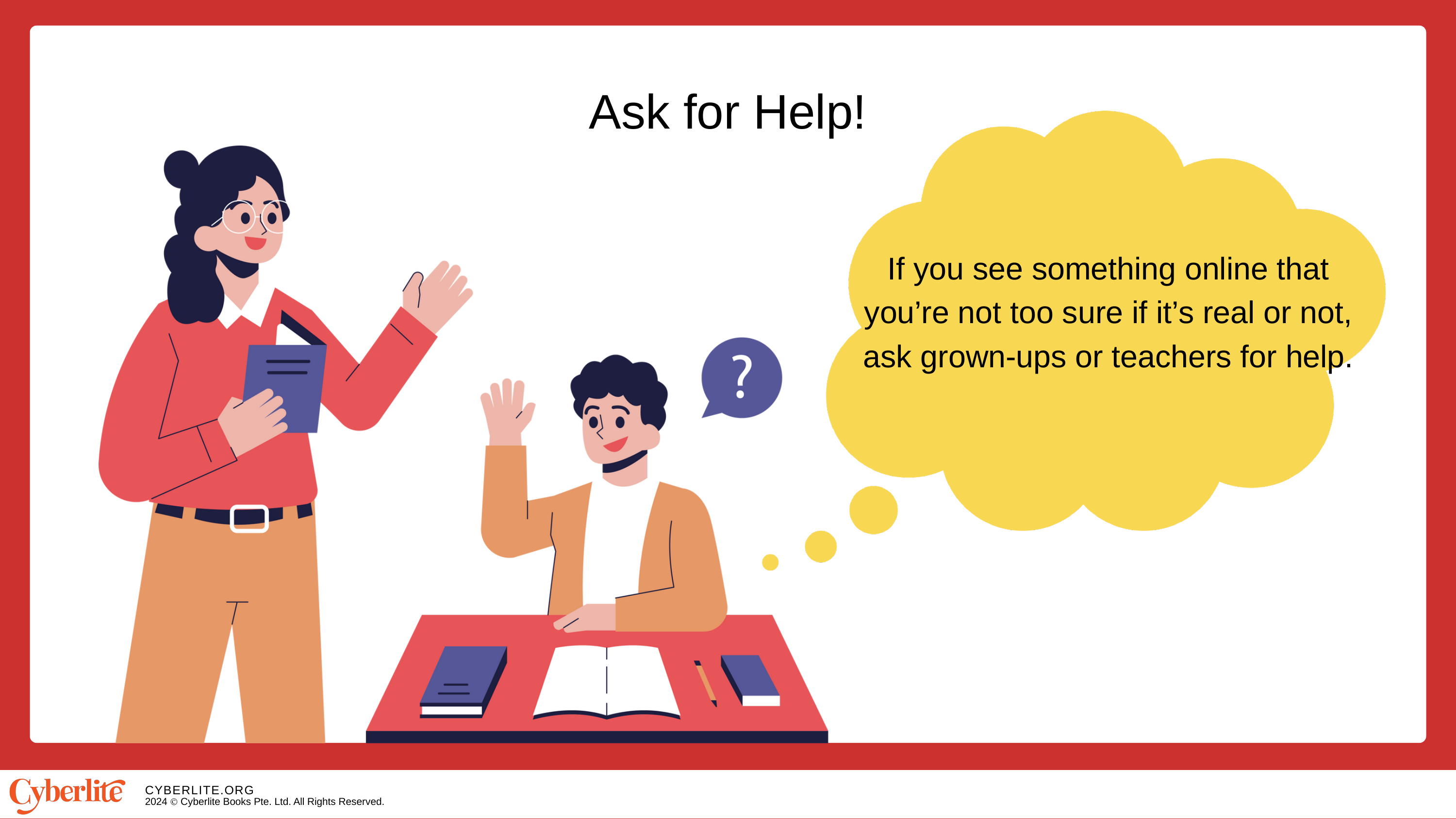

Ask for Help!

If you see something online that you’re not too sure if it’s real or not, ask grown-ups or teachers for help.